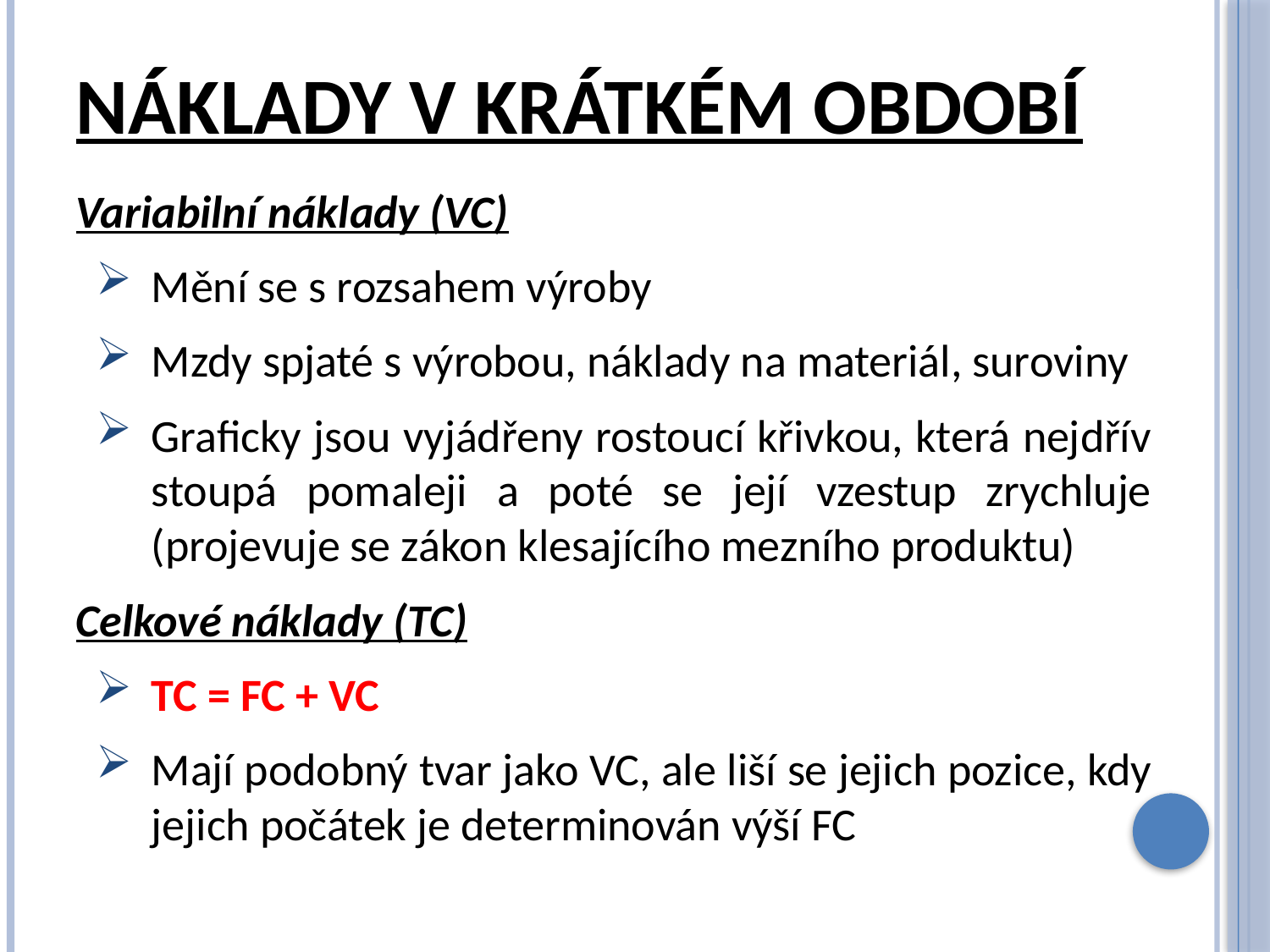

# Náklady v krátkém období
Variabilní náklady (VC)
Mění se s rozsahem výroby
Mzdy spjaté s výrobou, náklady na materiál, suroviny
Graficky jsou vyjádřeny rostoucí křivkou, která nejdřív stoupá pomaleji a poté se její vzestup zrychluje (projevuje se zákon klesajícího mezního produktu)
Celkové náklady (TC)
TC = FC + VC
Mají podobný tvar jako VC, ale liší se jejich pozice, kdy jejich počátek je determinován výší FC